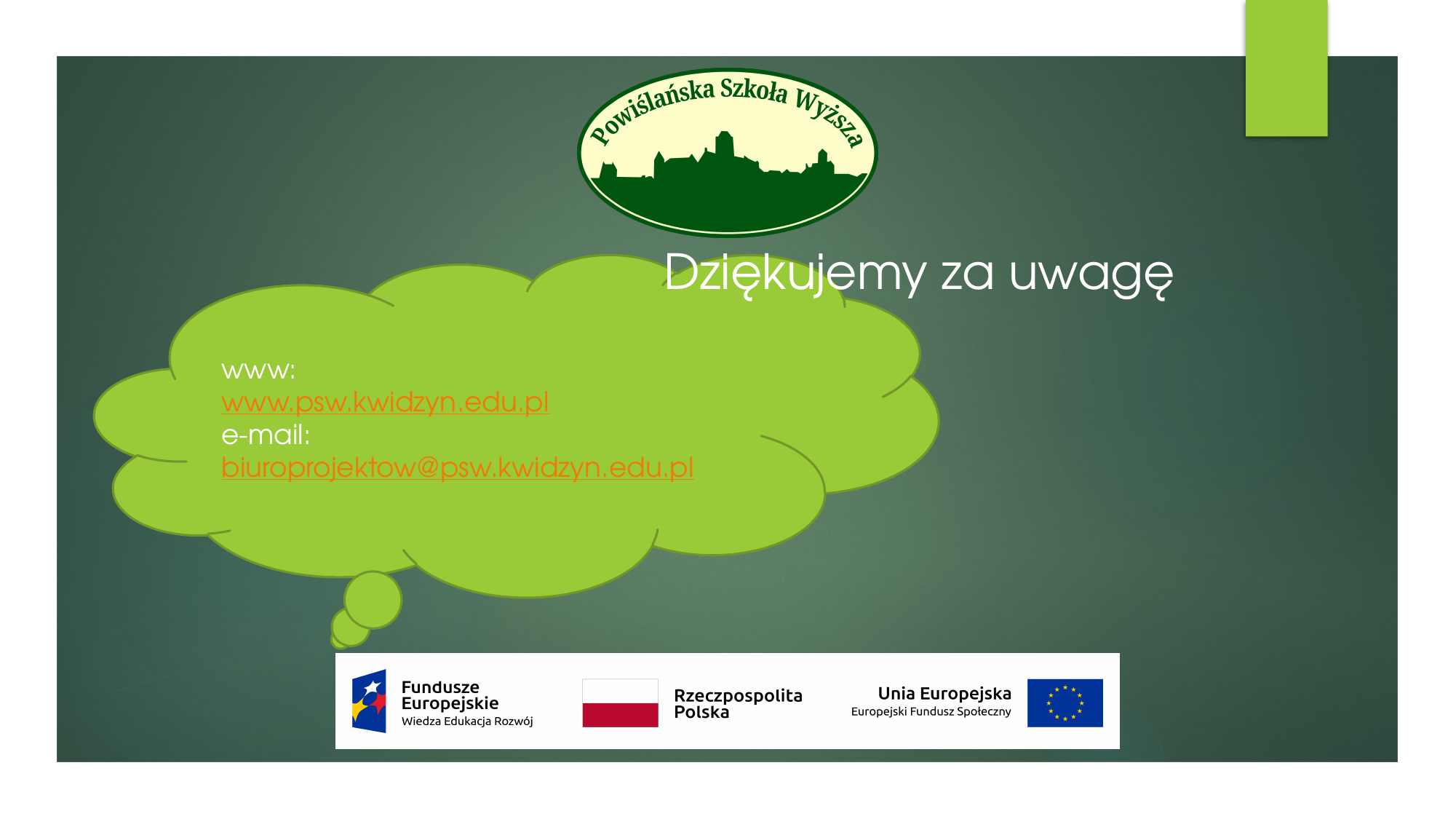

Dziękujemy za uwagę
www:
www.psw.kwidzyn.edu.pl
e-mail: biuroprojektow@psw.kwidzyn.edu.pl